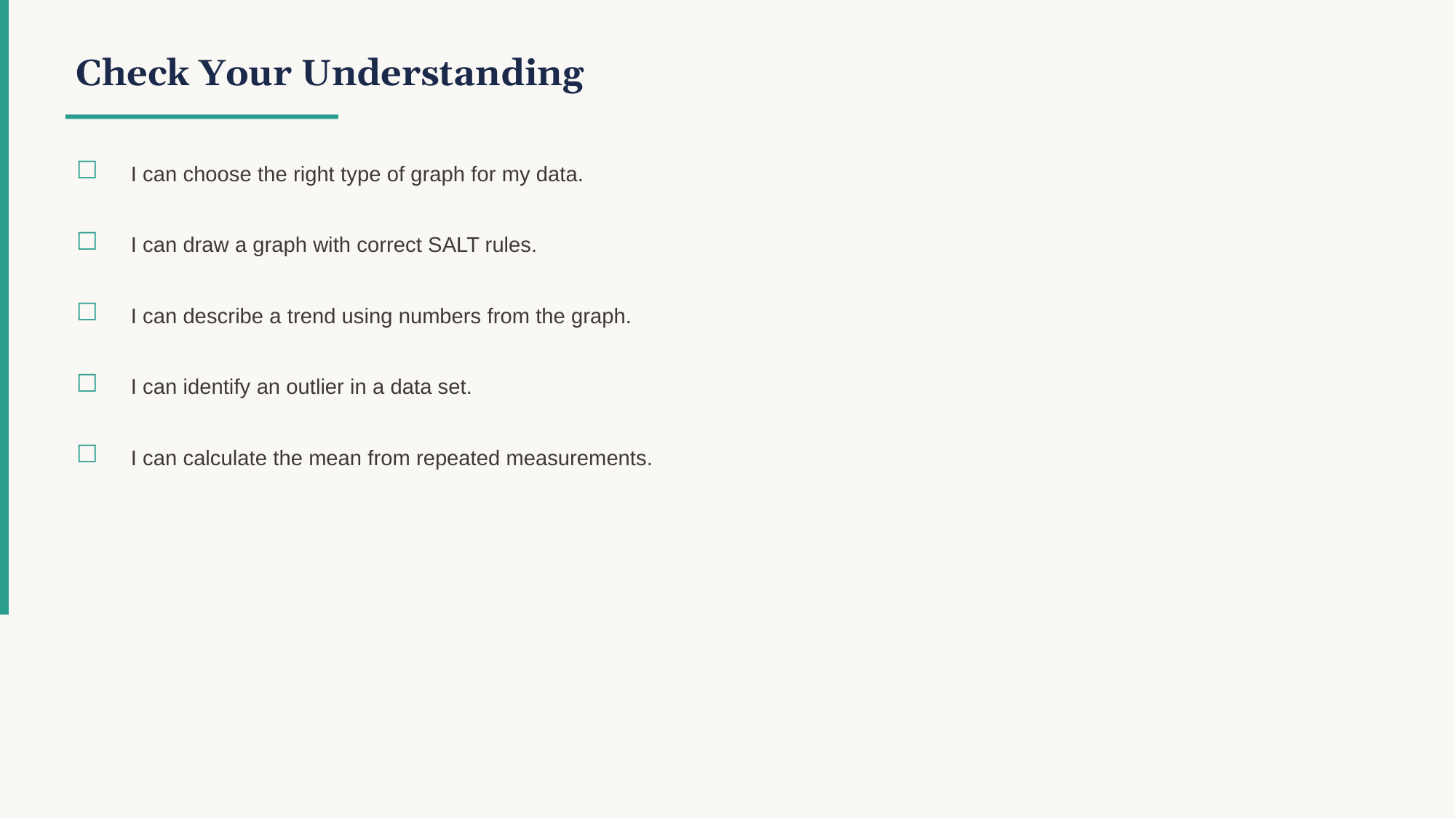

Check Your Understanding

☐
I can choose the right type of graph for my data.
☐
I can draw a graph with correct SALT rules.
☐
I can describe a trend using numbers from the graph.
☐
I can identify an outlier in a data set.
☐
I can calculate the mean from repeated measurements.